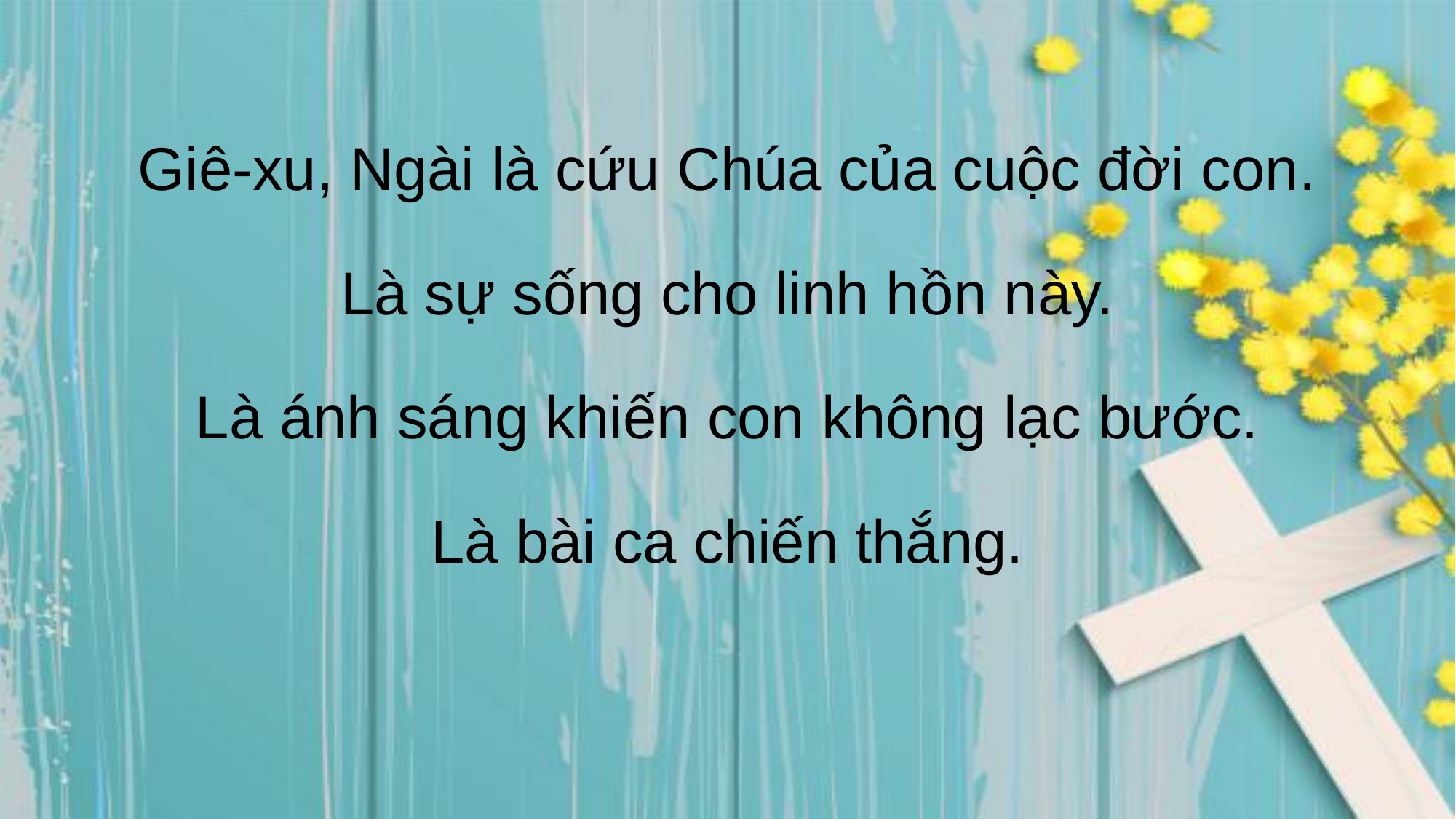

Giê-xu, Ngài là cứu Chúa của cuộc đời con.
Là sự sống cho linh hồn này.
Là ánh sáng khiến con không lạc bước.
Là bài ca chiến thắng.